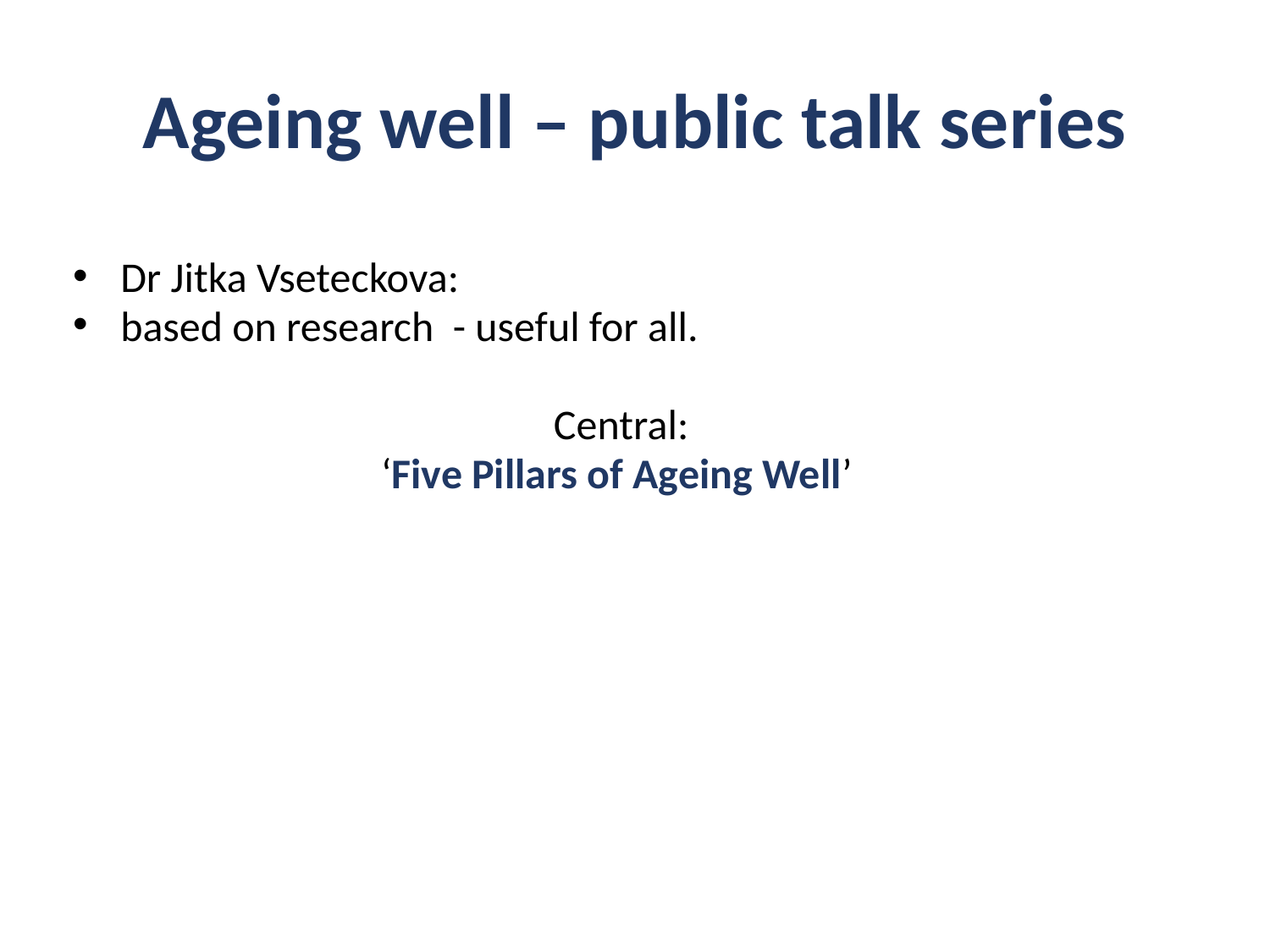

# Ageing well – public talk series
Dr Jitka Vseteckova:
based on research  - useful for all.

Central:
‘Five Pillars of Ageing Well’